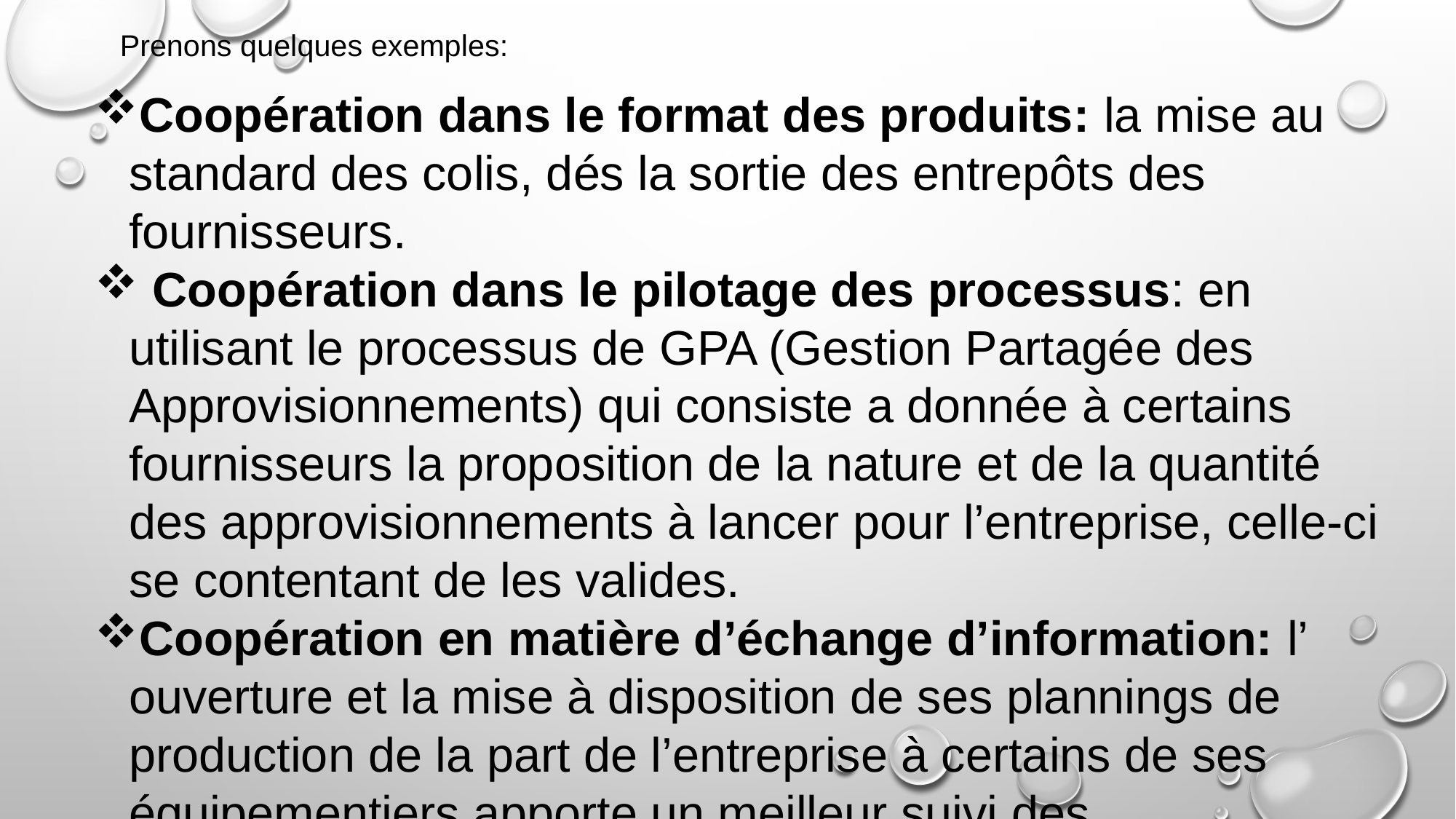

# Prenons quelques exemples:
Coopération dans le format des produits: la mise au standard des colis, dés la sortie des entrepôts des fournisseurs.
 Coopération dans le pilotage des processus: en utilisant le processus de GPA (Gestion Partagée des Approvisionnements) qui consiste a donnée à certains fournisseurs la proposition de la nature et de la quantité des approvisionnements à lancer pour l’entreprise, celle-ci se contentant de les valides.
Coopération en matière d’échange d’information: l’ ouverture et la mise à disposition de ses plannings de production de la part de l’entreprise à certains de ses équipementiers apporte un meilleur suivi des changements en cours. Cette mise à disposition autorise des adaptation plus rapides qui tendent à limiter des ruptures d’approvisionnement chez ses équipementiers…..